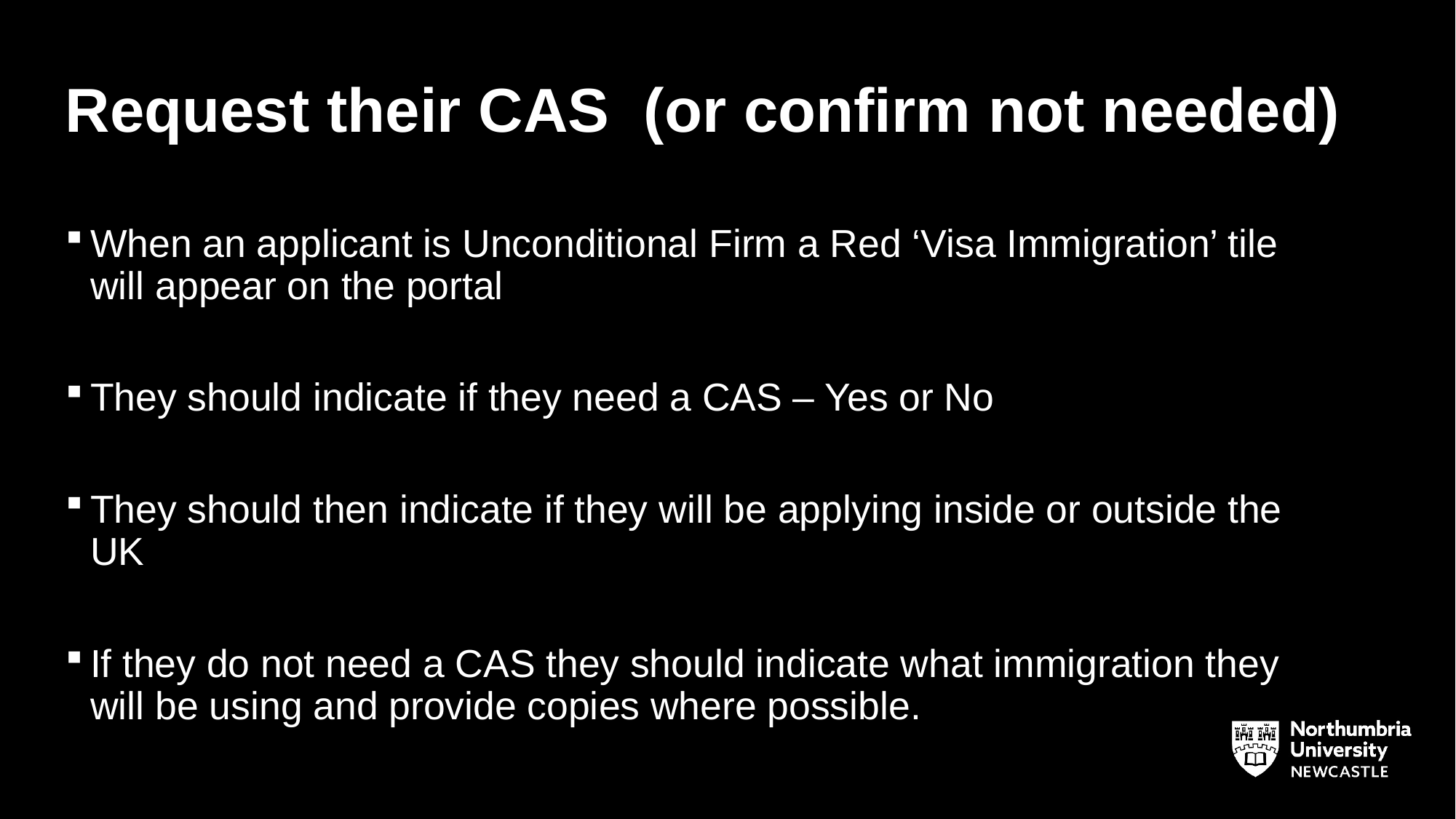

# Request their CAS  (or confirm not needed)
When an applicant is Unconditional Firm a Red ‘Visa Immigration’ tile will appear on the portal

They should indicate if they need a CAS – Yes or No

They should then indicate if they will be applying inside or outside the UK

If they do not need a CAS they should indicate what immigration they will be using and provide copies where possible.